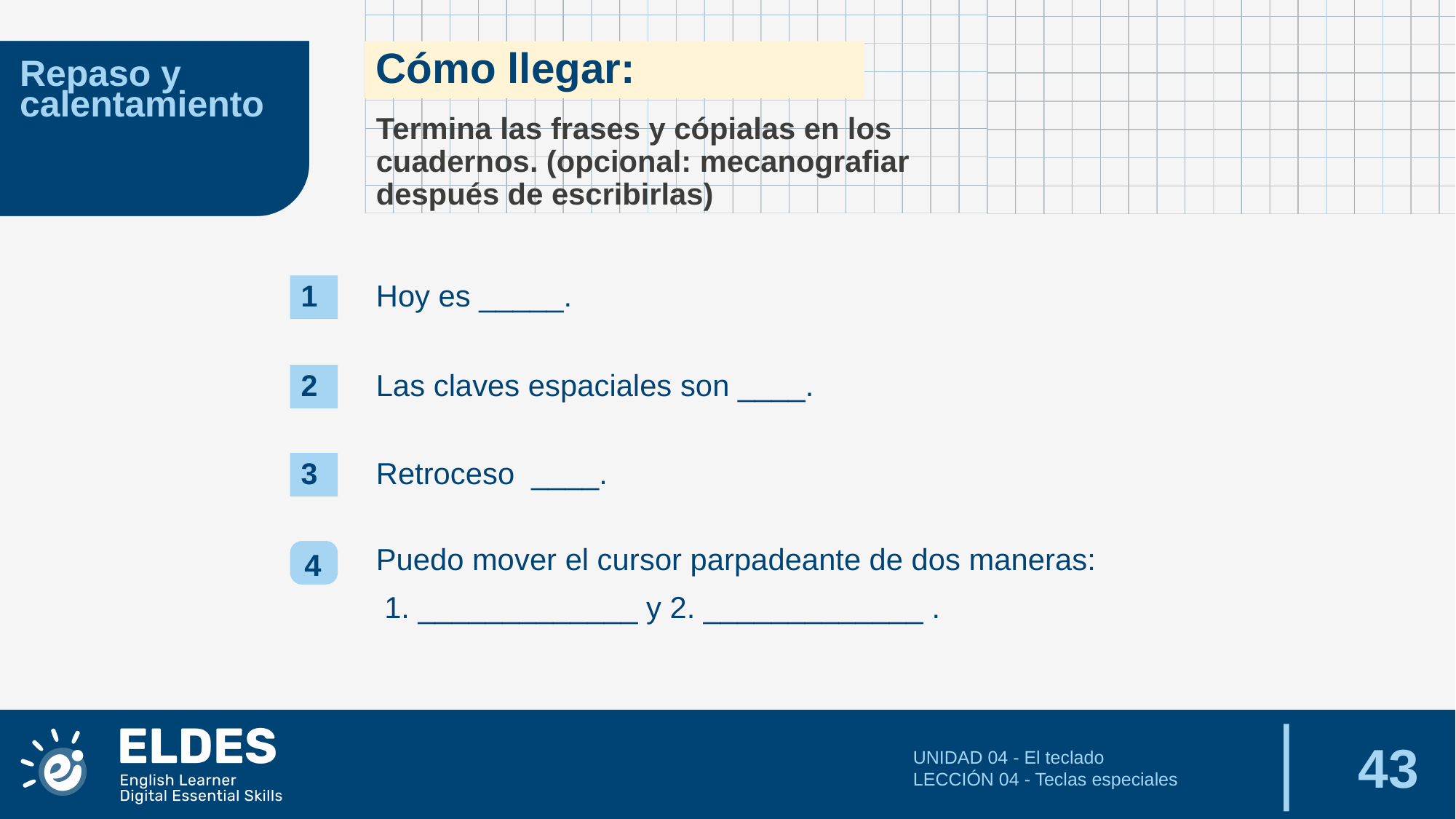

Cómo llegar:

Repaso y calentamiento
Termina las frases y cópialas en los cuadernos. (opcional: mecanografiar después de escribirlas)
1
Hoy es _____.
2
Las claves espaciales son ____.
3
Retroceso  ____.
Puedo mover el cursor parpadeante de dos maneras:
 1. _____________ y 2. _____________ .
4
43
UNIDAD 04 - El teclado
LECCIÓN 04 - Teclas especiales